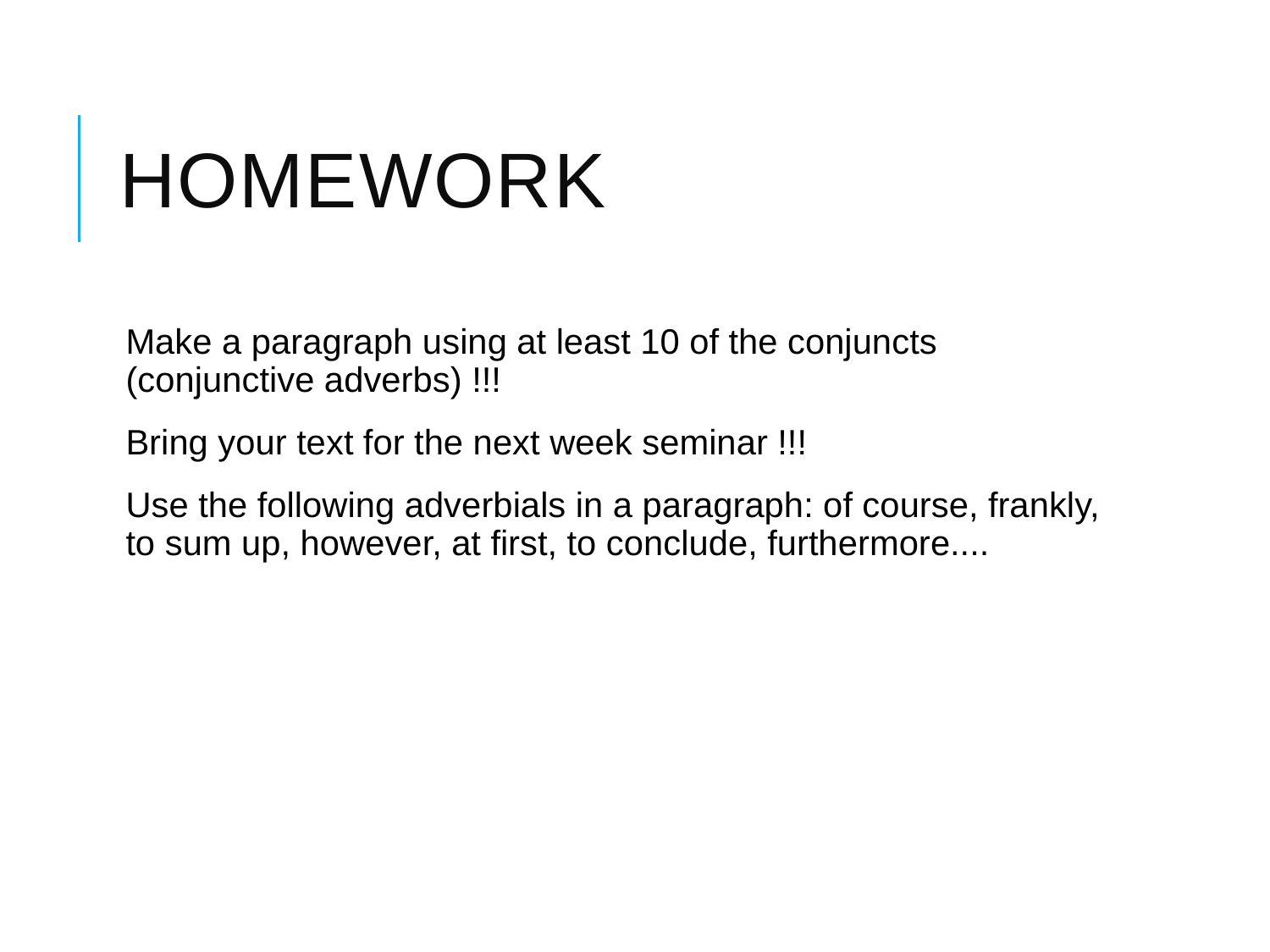

# Homework
Make a paragraph using at least 10 of the conjuncts (conjunctive adverbs) !!!
Bring your text for the next week seminar !!!
Use the following adverbials in a paragraph: of course, frankly, to sum up, however, at first, to conclude, furthermore....